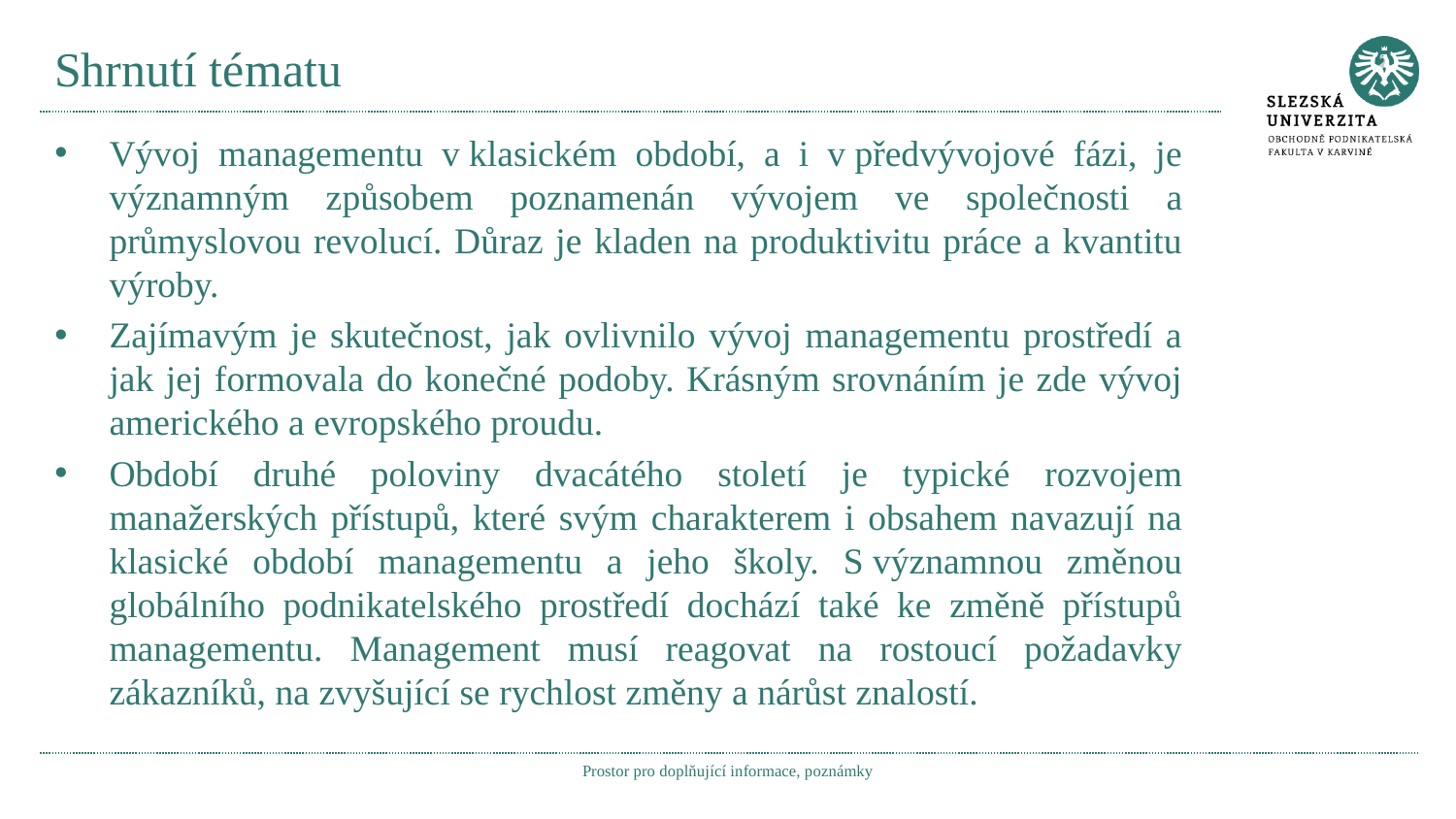

# Shrnutí tématu
Vývoj managementu v klasickém období, a i v předvývojové fázi, je významným způsobem poznamenán vývojem ve společnosti a průmyslovou revolucí. Důraz je kladen na produktivitu práce a kvantitu výroby.
Zajímavým je skutečnost, jak ovlivnilo vývoj managementu prostředí a jak jej formovala do konečné podoby. Krásným srovnáním je zde vývoj amerického a evropského proudu.
Období druhé poloviny dvacátého století je typické rozvojem manažerských přístupů, které svým charakterem i obsahem navazují na klasické období managementu a jeho školy. S významnou změnou globálního podnikatelského prostředí dochází také ke změně přístupů managementu. Management musí reagovat na rostoucí požadavky zákazníků, na zvyšující se rychlost změny a nárůst znalostí.
Prostor pro doplňující informace, poznámky